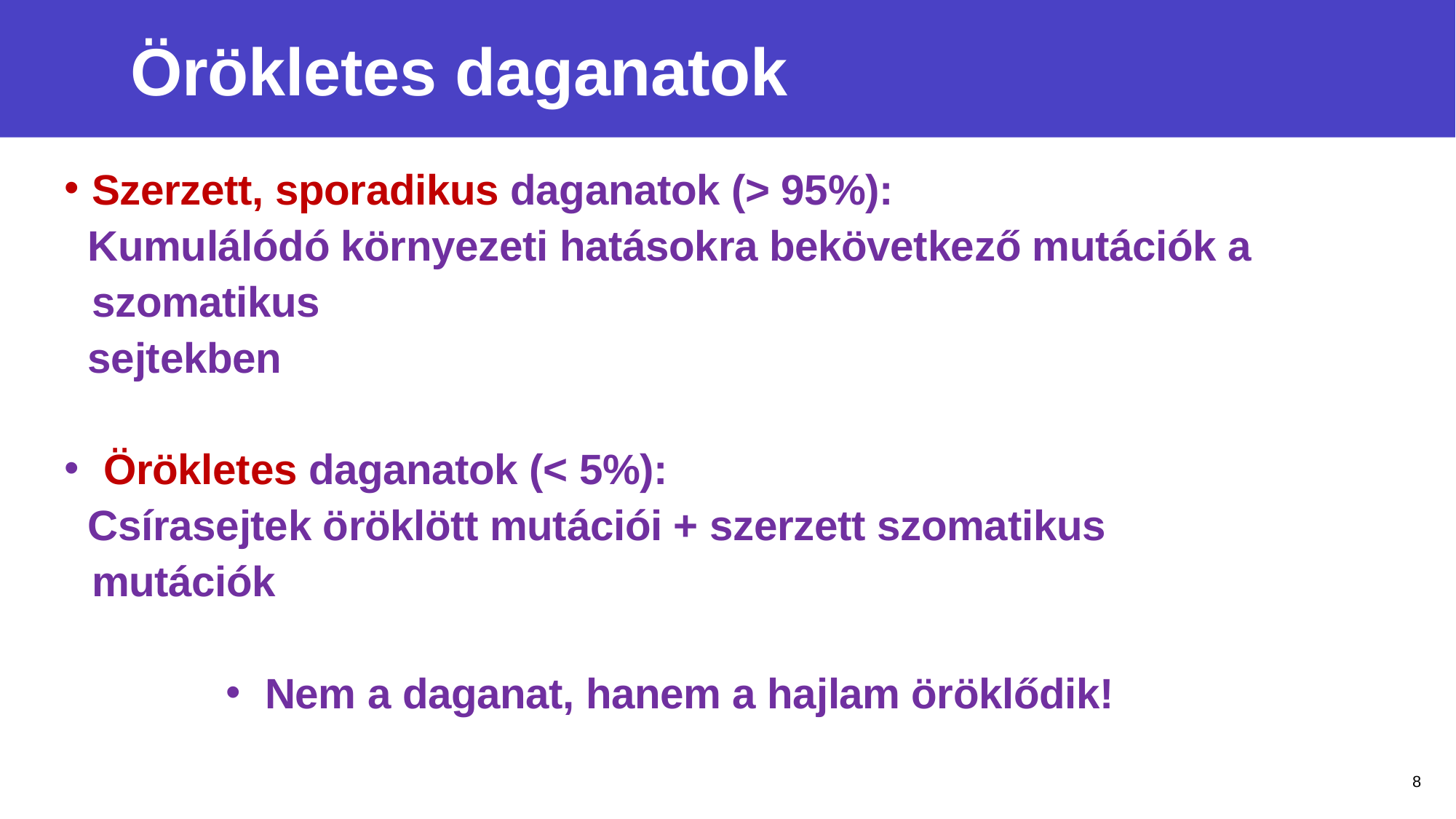

# Örökletes daganatok
Szerzett, sporadikus daganatok (> 95%):
  Kumulálódó környezeti hatásokra bekövetkező mutációk a szomatikus
  sejtekben

 Örökletes daganatok (< 5%):
  Csírasejtek öröklött mutációi + szerzett szomatikus mutációk

 Nem a daganat, hanem a hajlam öröklődik!
8